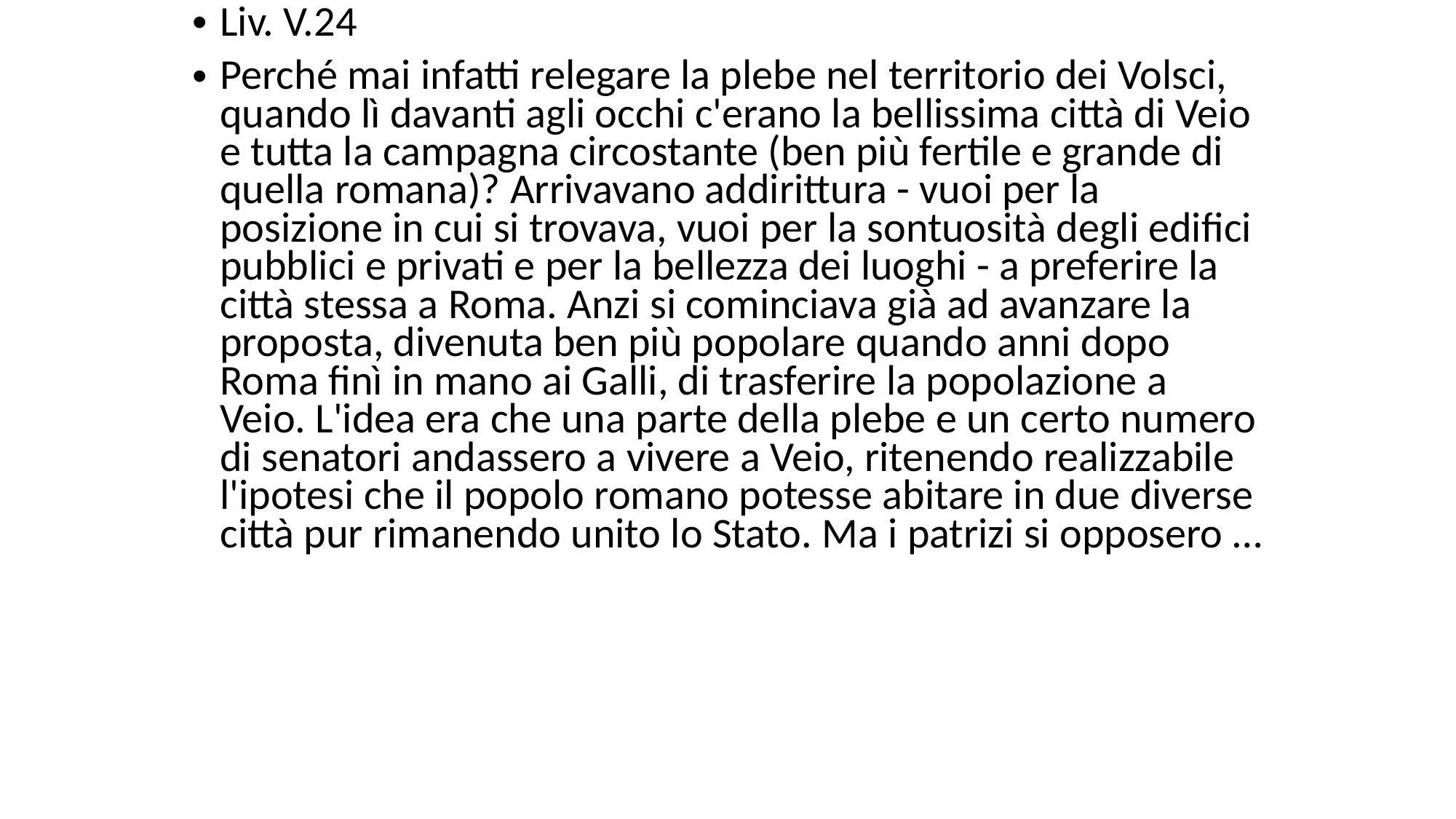

# Liv. V.24
Perché mai infatti relegare la plebe nel territorio dei Volsci, quando lì davanti agli occhi c'erano la bellissima città di Veio e tutta la campagna circostante (ben più fertile e grande di quella romana)? Arrivavano addirittura - vuoi per la posizione in cui si trovava, vuoi per la sontuosità degli edifici pubblici e privati e per la bellezza dei luoghi - a preferire la città stessa a Roma. Anzi si cominciava già ad avanzare la proposta, divenuta ben più popolare quando anni dopo Roma finì in mano ai Galli, di trasferire la popolazione a Veio. L'idea era che una parte della plebe e un certo numero di senatori andassero a vivere a Veio, ritenendo realizzabile l'ipotesi che il popolo romano potesse abitare in due diverse città pur rimanendo unito lo Stato. Ma i patrizi si opposero …